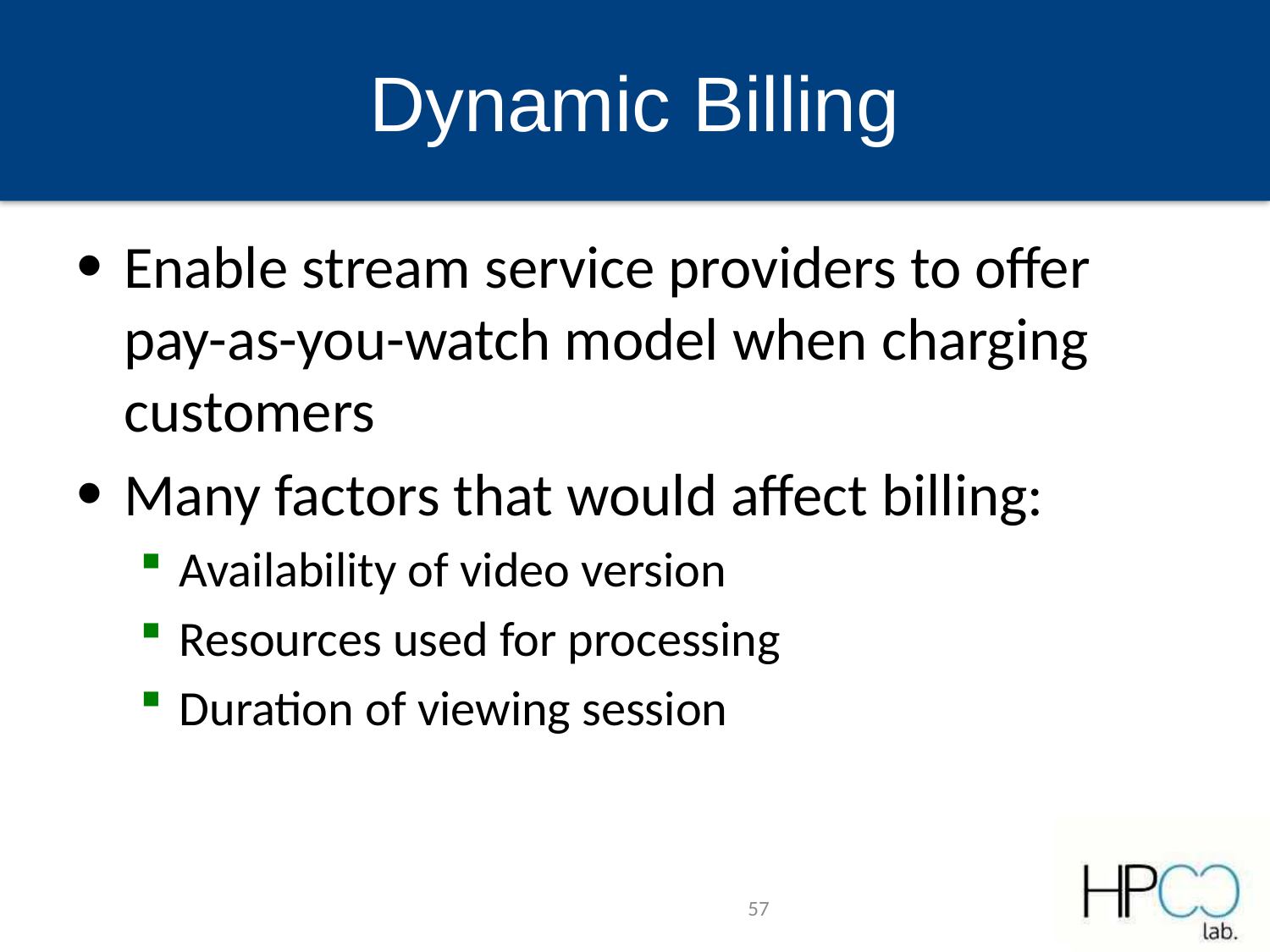

# Dynamic Billing
Enable stream service providers to offer pay-as-you-watch model when charging customers
Many factors that would affect billing:
Availability of video version
Resources used for processing
Duration of viewing session
57